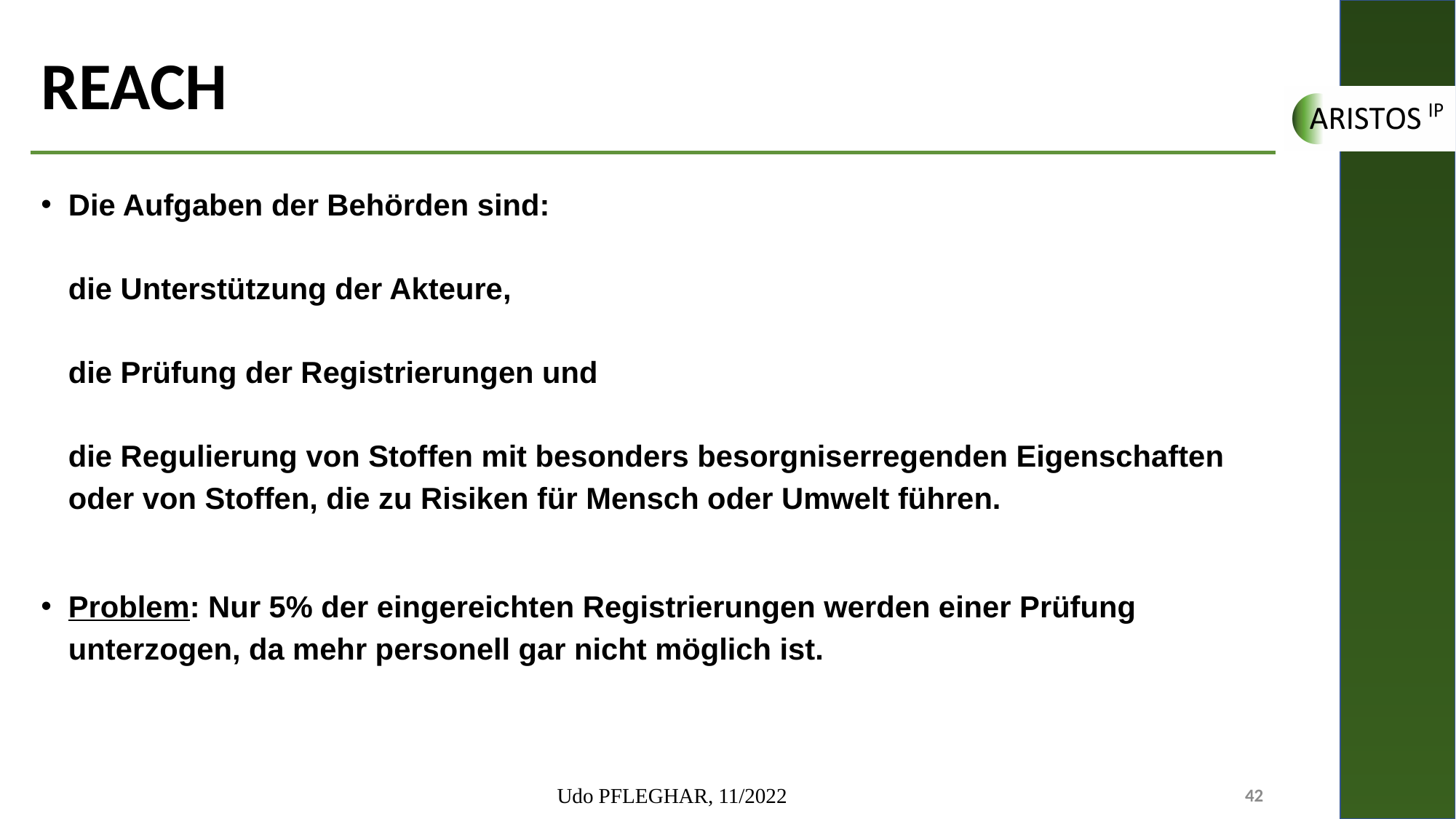

# REACH
Die Aufgaben der Behörden sind:
die Unterstützung der Akteure,
die Prüfung der Registrierungen und
die Regulierung von Stoffen mit besonders besorgniserregenden Eigenschaften oder von Stoffen, die zu Risiken für Mensch oder Umwelt führen.
Problem: Nur 5% der eingereichten Registrierungen werden einer Prüfung unterzogen, da mehr personell gar nicht möglich ist.

Udo PFLEGHAR, 11/2022
42